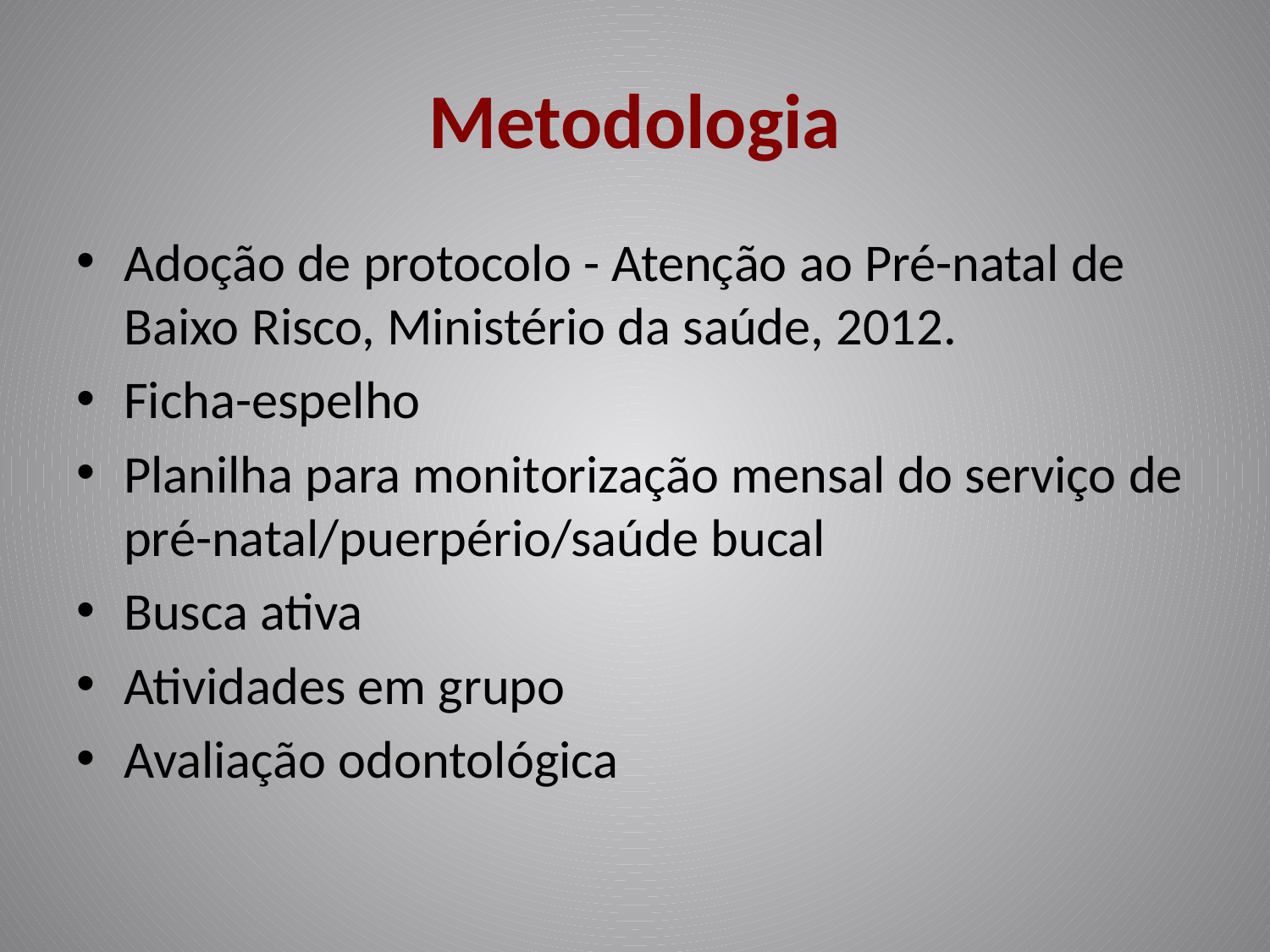

# Metodologia
Adoção de protocolo - Atenção ao Pré-natal de Baixo Risco, Ministério da saúde, 2012.
Ficha-espelho
Planilha para monitorização mensal do serviço de pré-natal/puerpério/saúde bucal
Busca ativa
Atividades em grupo
Avaliação odontológica